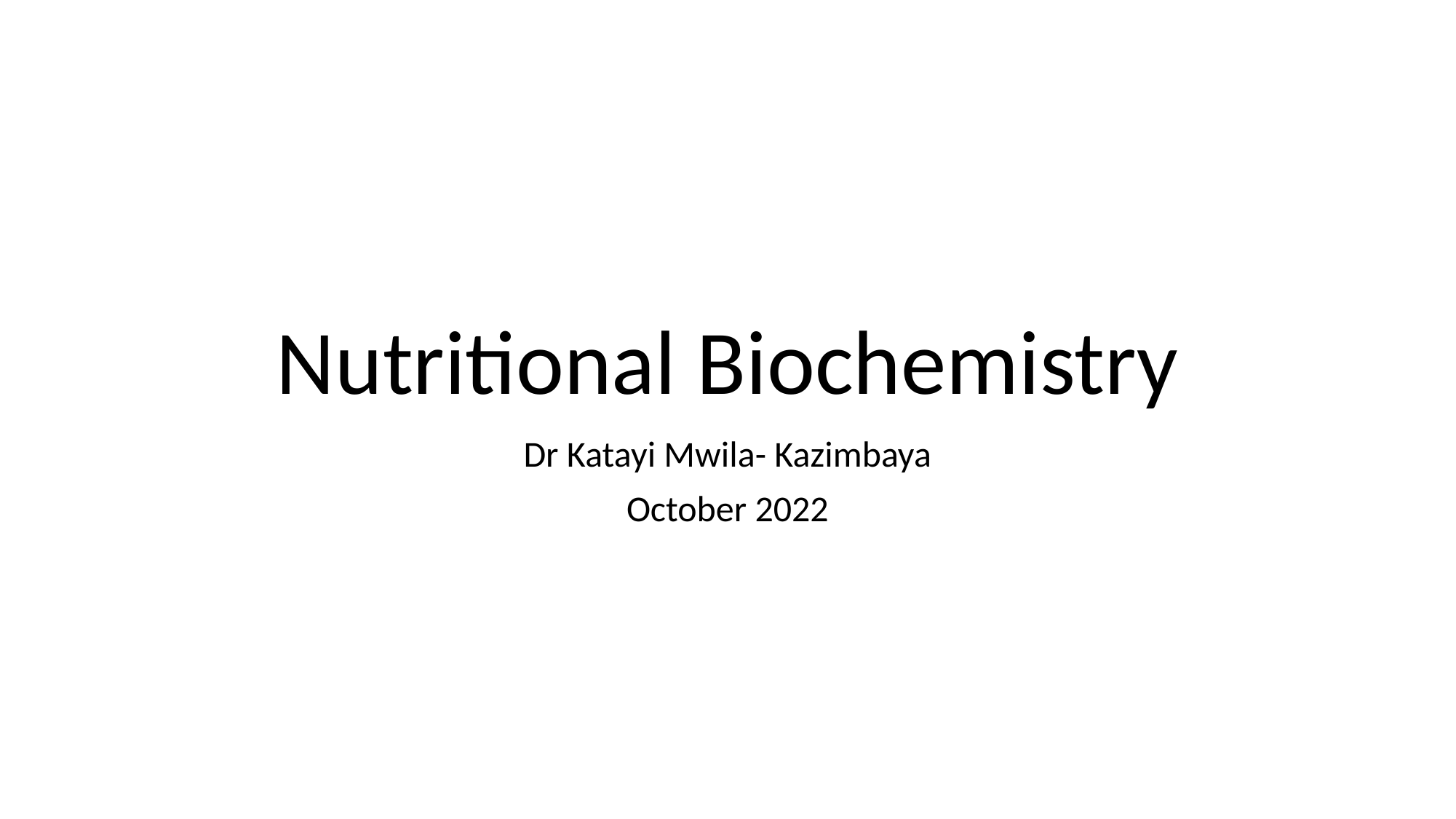

# Nutritional Biochemistry
Dr Katayi Mwila- Kazimbaya
October 2022